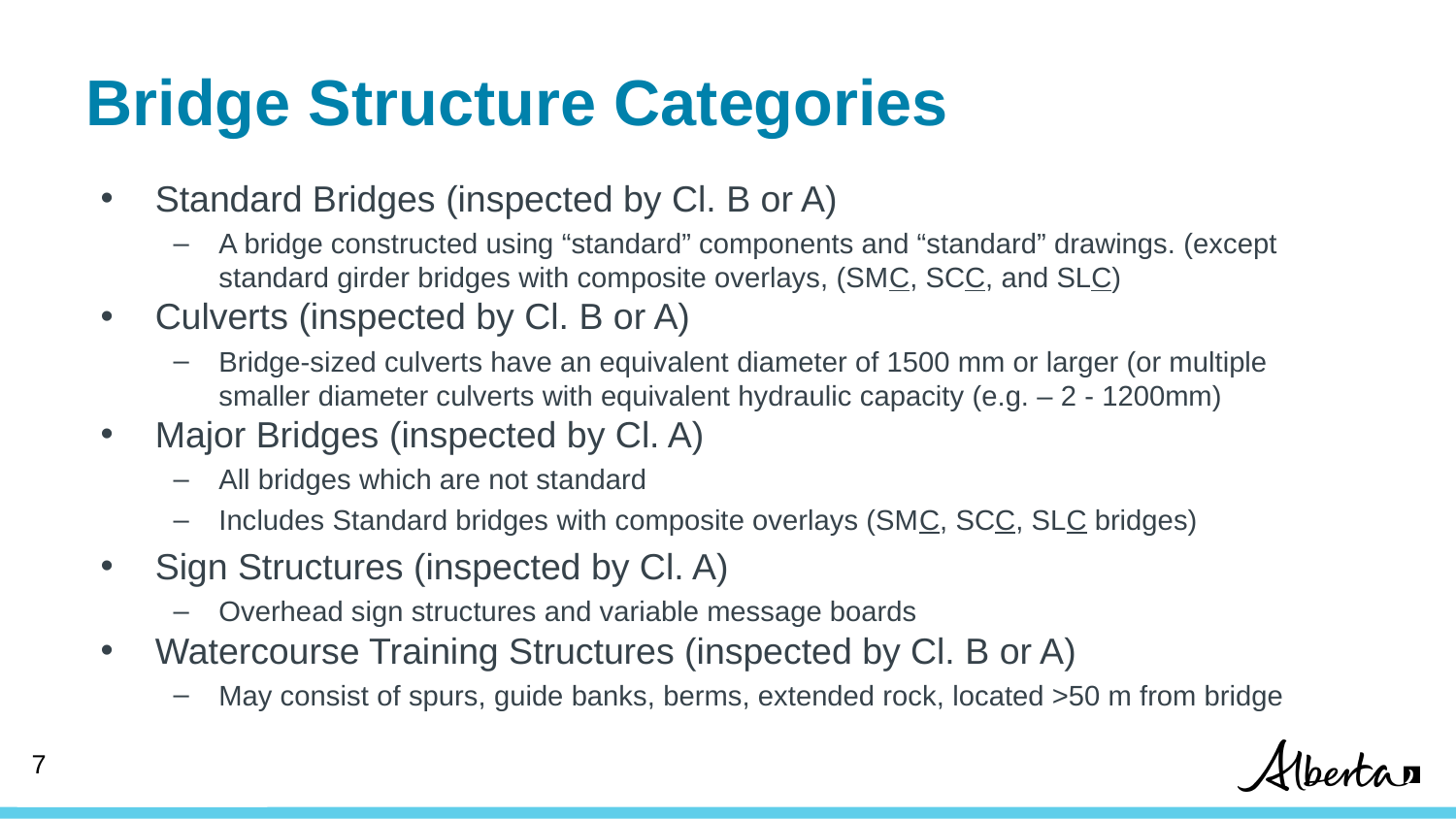

# Bridge Structure Categories
Standard Bridges (inspected by Cl. B or A)
A bridge constructed using “standard” components and “standard” drawings. (except standard girder bridges with composite overlays, (SMC, SCC, and SLC)
Culverts (inspected by Cl. B or A)
Bridge-sized culverts have an equivalent diameter of 1500 mm or larger (or multiple smaller diameter culverts with equivalent hydraulic capacity (e.g. – 2 - 1200mm)
Major Bridges (inspected by Cl. A)
All bridges which are not standard
Includes Standard bridges with composite overlays (SMC, SCC, SLC bridges)
Sign Structures (inspected by Cl. A)
Overhead sign structures and variable message boards
Watercourse Training Structures (inspected by Cl. B or A)
May consist of spurs, guide banks, berms, extended rock, located >50 m from bridge

7